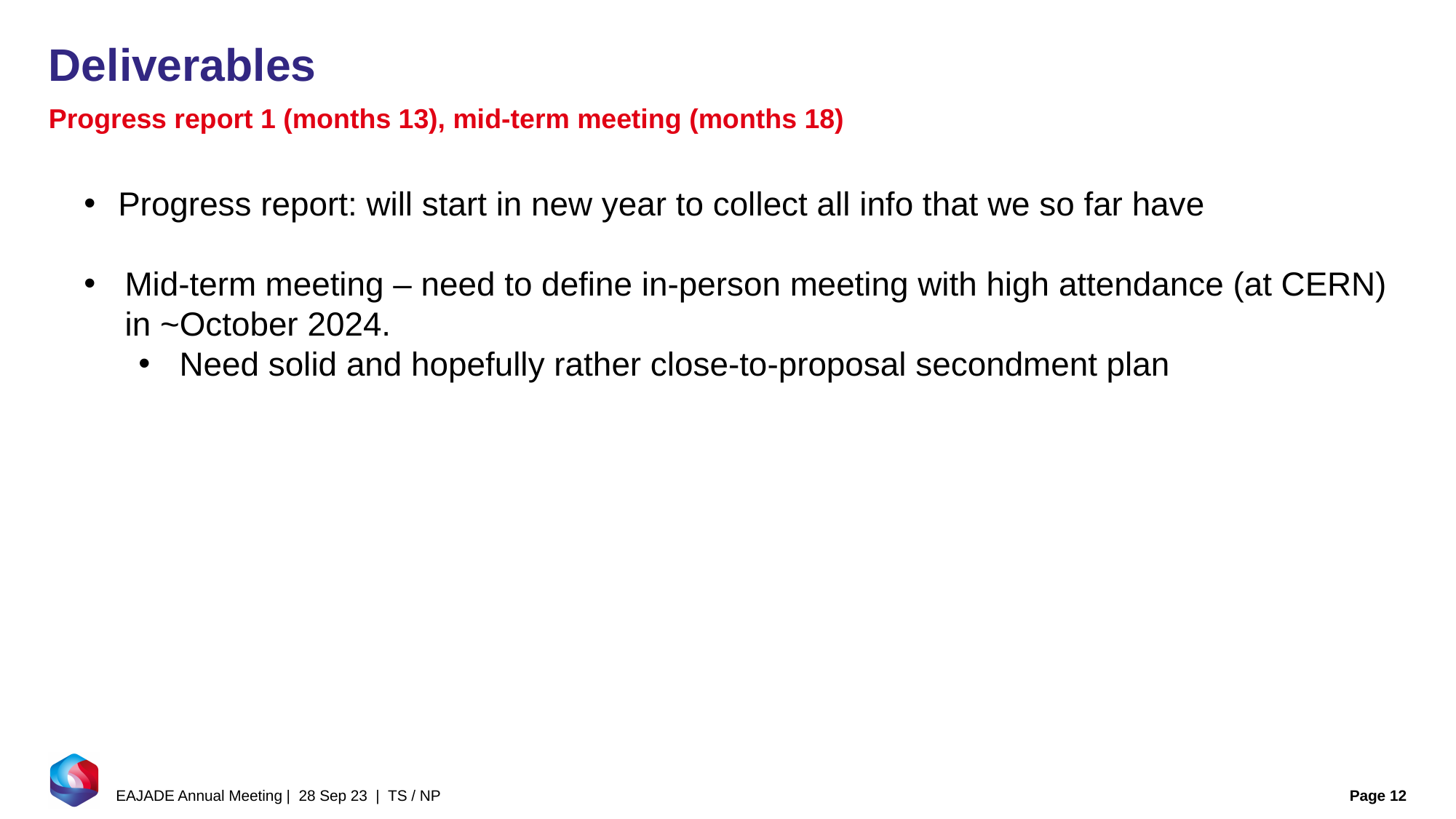

# Deliverables
Progress report 1 (months 13), mid-term meeting (months 18)
Progress report: will start in new year to collect all info that we so far have

Mid-term meeting – need to define in-person meeting with high attendance (at CERN)
in ~October 2024.
Need solid and hopefully rather close-to-proposal secondment plan

EAJADE Annual Meeting |  28 Sep 23  |  TS / NP